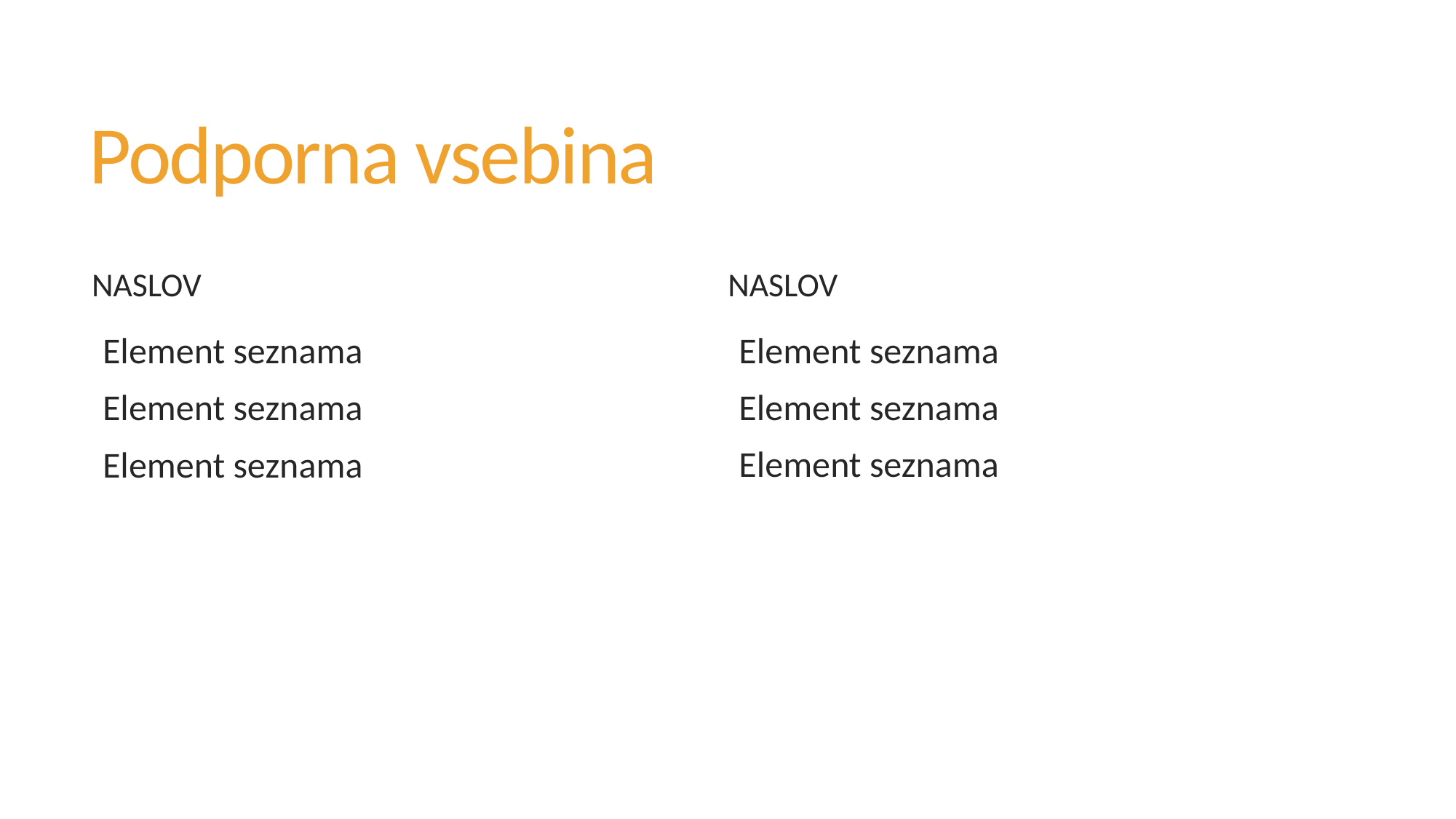

# Podporna vsebina
naslov
naslov
Element seznama
Element seznama
Element seznama

Element seznama
Element seznama
Element seznama